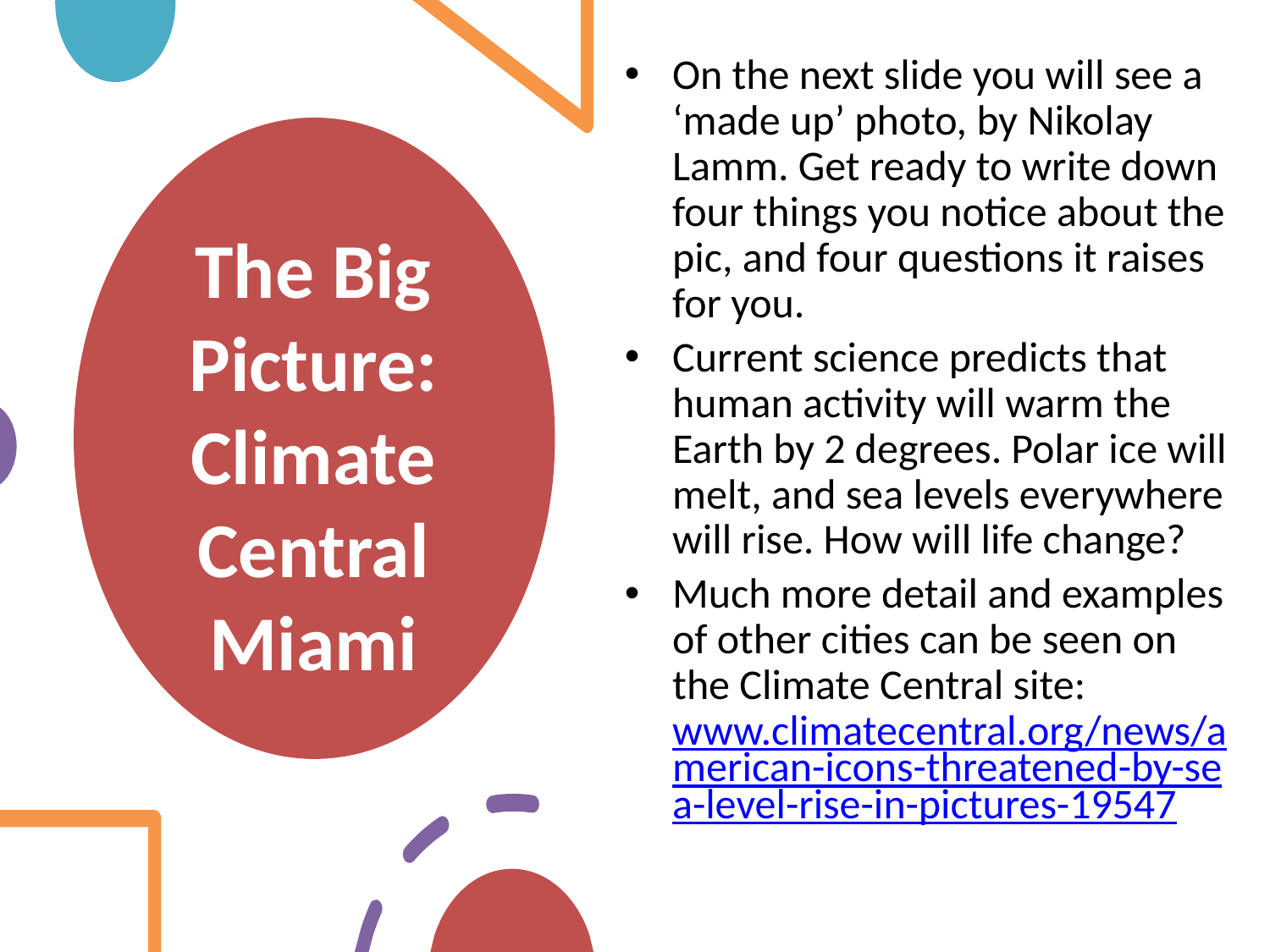

On the next slide you will see a ‘made up’ photo, by Nikolay Lamm. Get ready to write down four things you notice about the pic, and four questions it raises for you.
Current science predicts that human activity will warm the Earth by 2 degrees. Polar ice will melt, and sea levels everywhere will rise. How will life change?
Much more detail and examples of other cities can be seen on the Climate Central site: www.climatecentral.org/news/american-icons-threatened-by-sea-level-rise-in-pictures-19547

# The Big Picture: Climate Central Miami